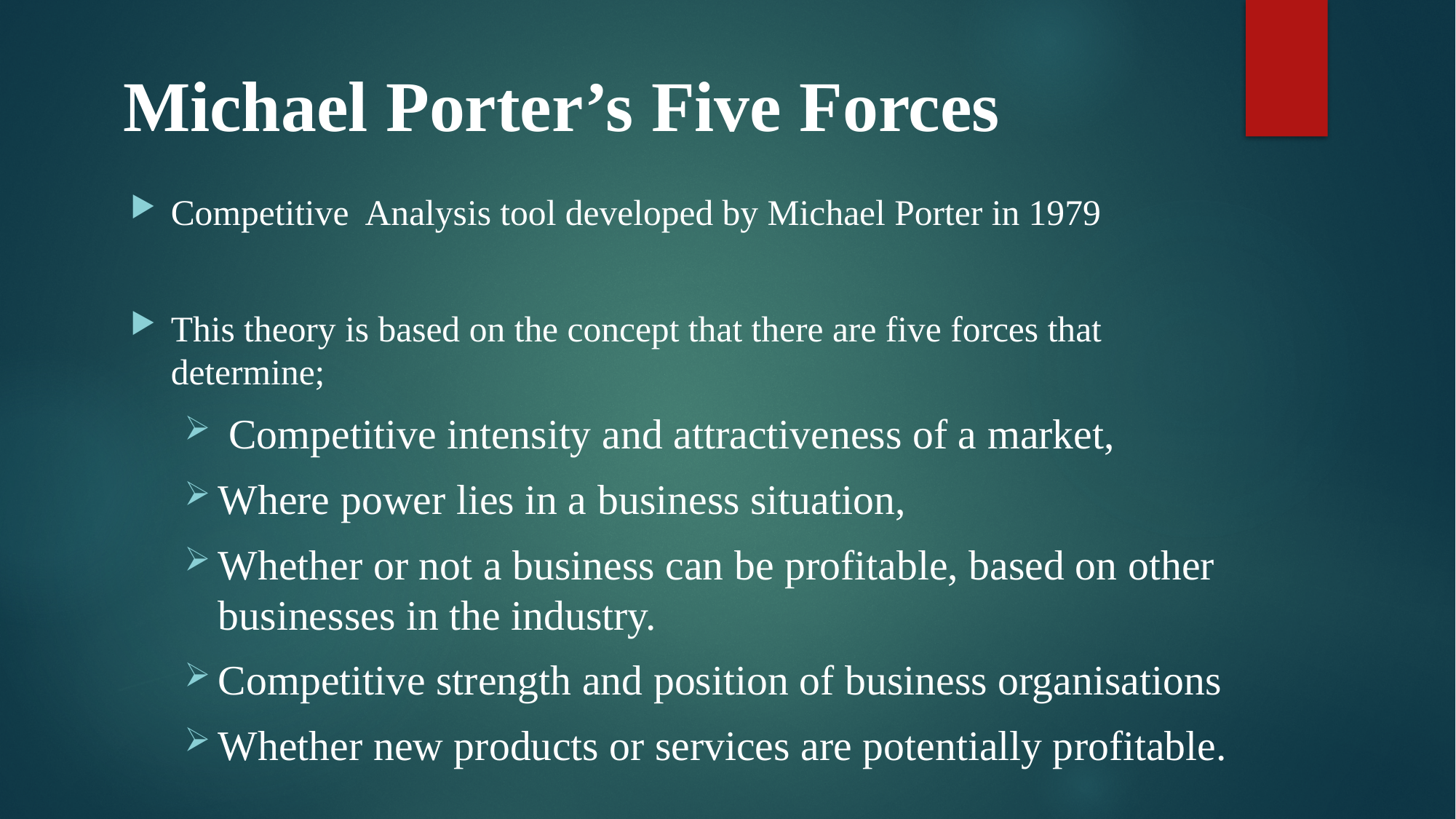

# Michael Porter’s Five Forces
Competitive  Analysis tool developed by Michael Porter in 1979

This theory is based on the concept that there are five forces that determine;
 Competitive intensity and attractiveness of a market,
Where power lies in a business situation,
Whether or not a business can be profitable, based on other businesses in the industry.
Competitive strength and position of business organisations
Whether new products or services are potentially profitable.